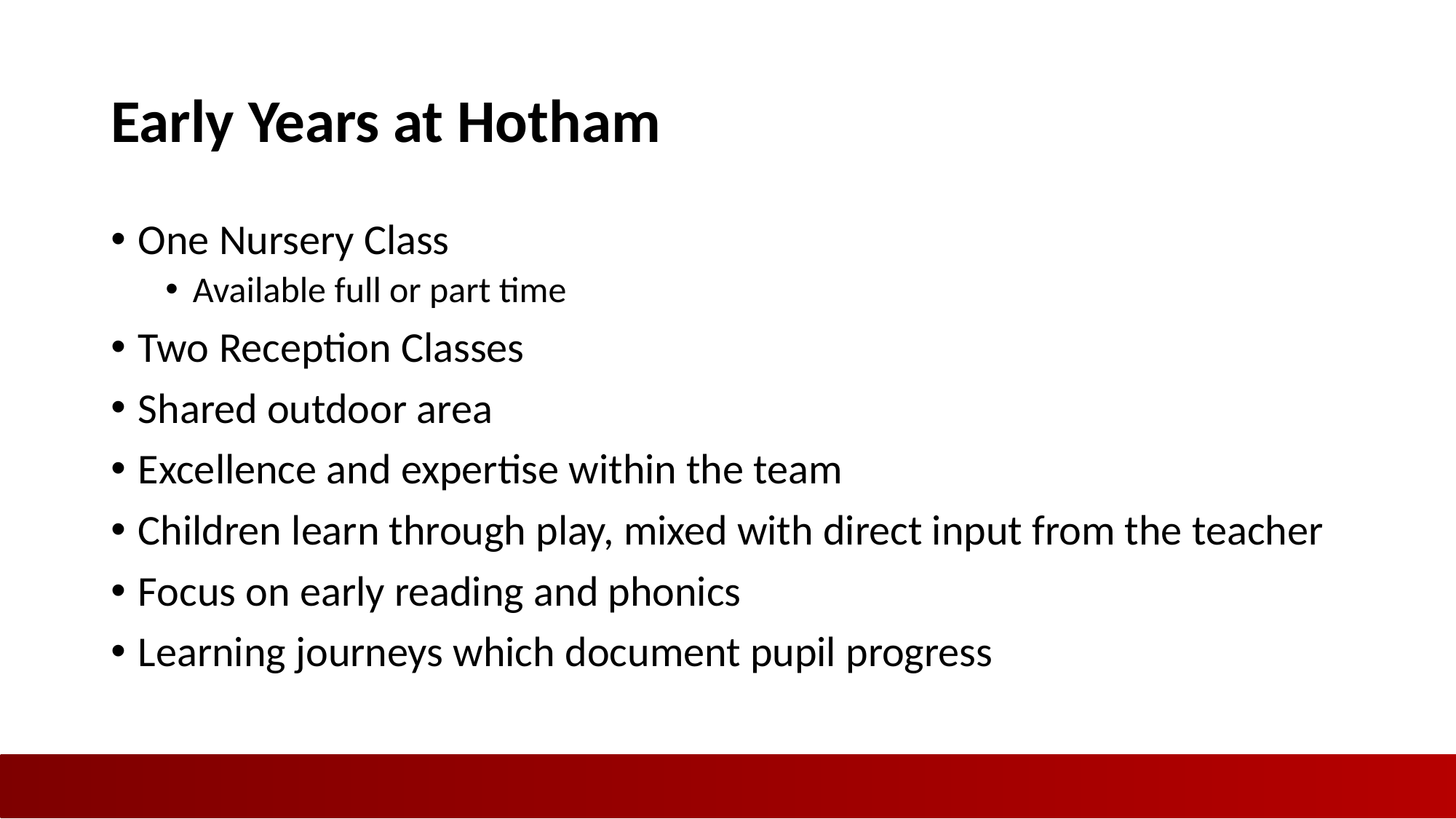

# Early Years at Hotham
One Nursery Class
Available full or part time
Two Reception Classes
Shared outdoor area
Excellence and expertise within the team
Children learn through play, mixed with direct input from the teacher
Focus on early reading and phonics
Learning journeys which document pupil progress